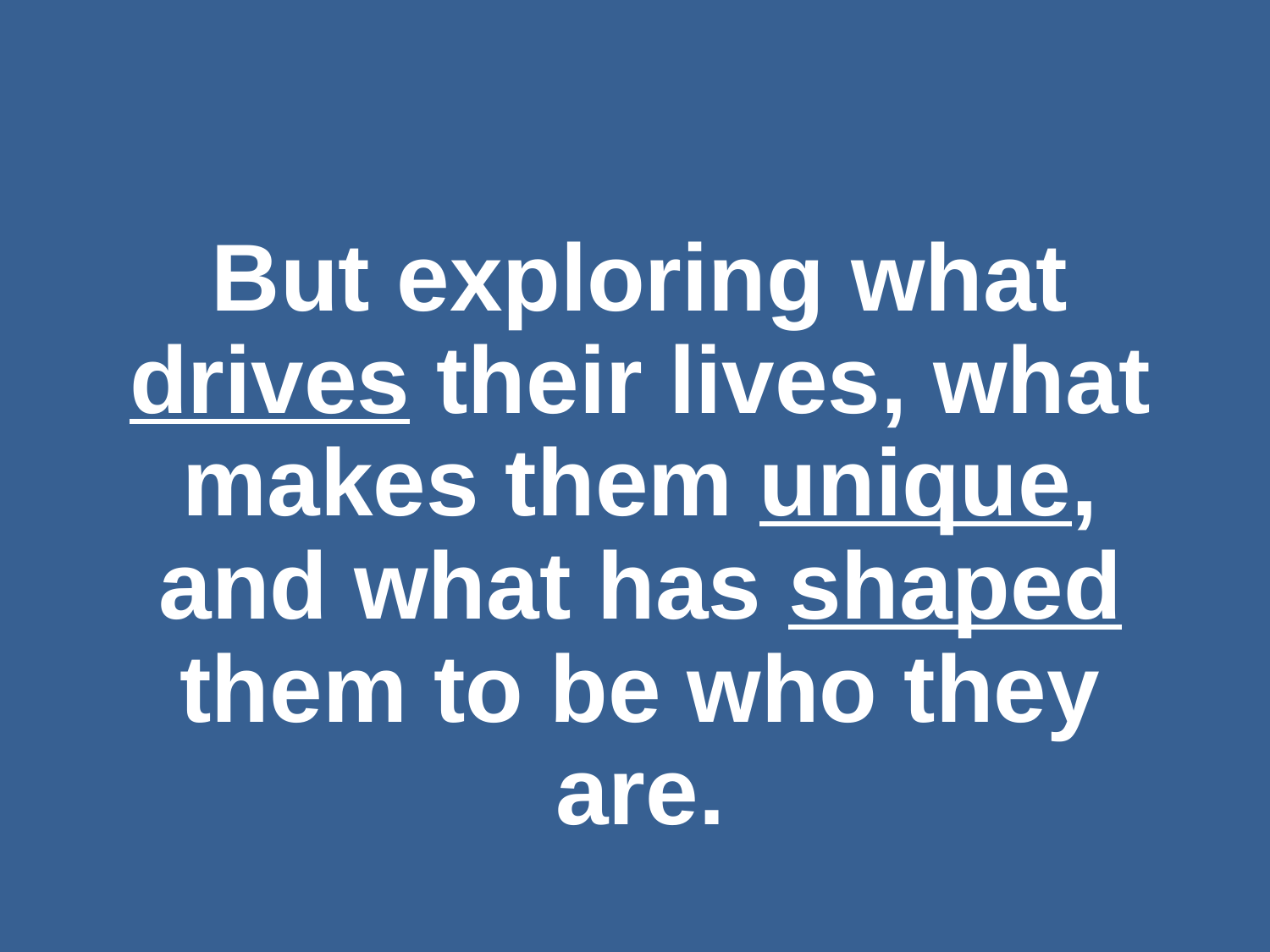

#
But exploring what drives their lives, what makes them unique, and what has shaped them to be who they are.